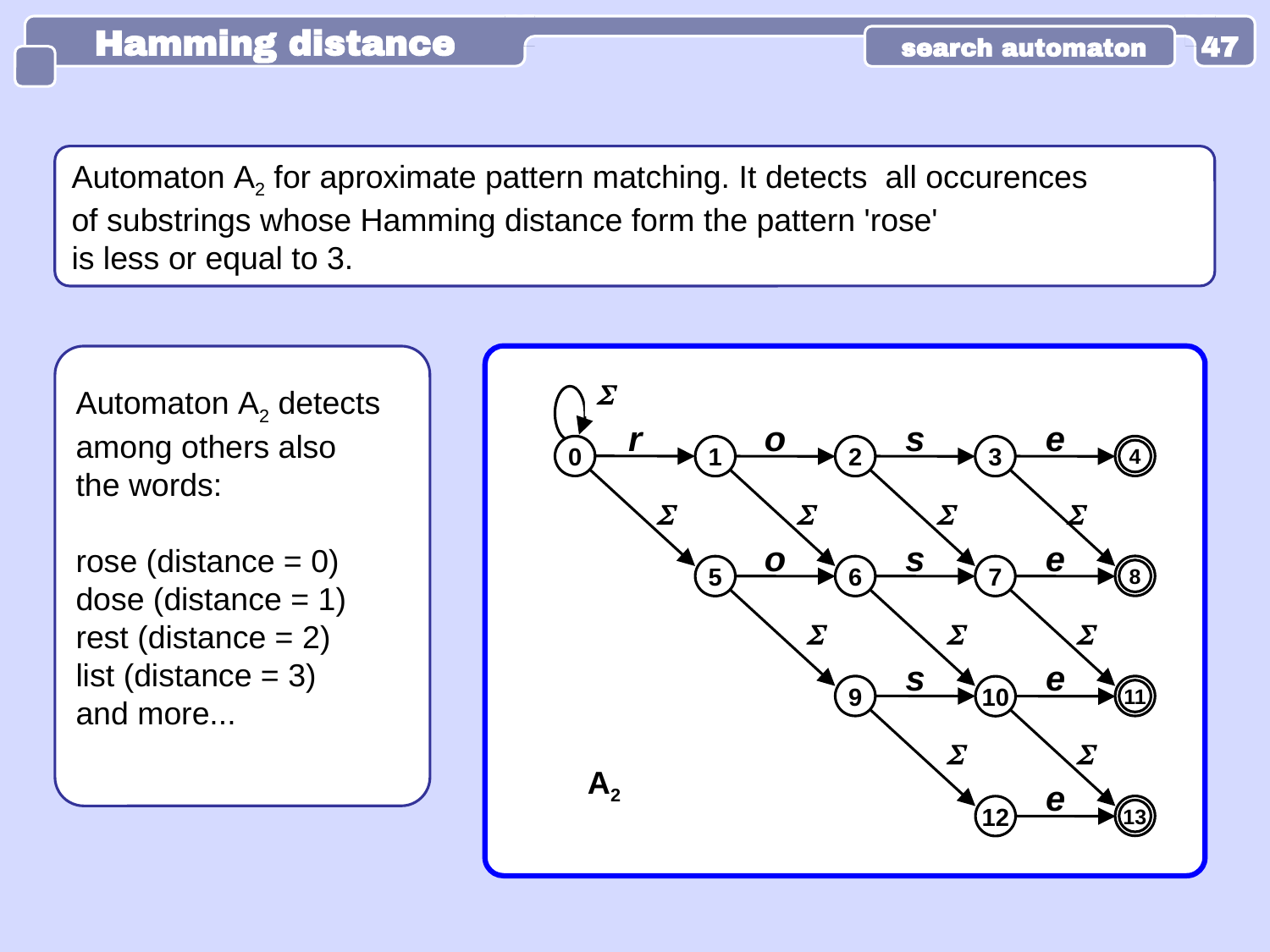

Hamming distance

 search automaton
47

Automaton A2 for aproximate pattern matching. It detects  all occurences
of substrings whose Hamming distance form the pattern 'rose'
is less or equal to 3.

Automaton A2 detects
among others also
the words:

rose (distance = 0)
dose (distance = 1)
rest (distance = 2)
list (distance = 3)
and more...

Σ

r
o
s
e
0

4
1
2
3

o
s
e

8
5
6
7

s
e
9

11
10

e

13
12

Σ
Σ
Σ
Σ
Σ
Σ
Σ
Σ
Σ
A2